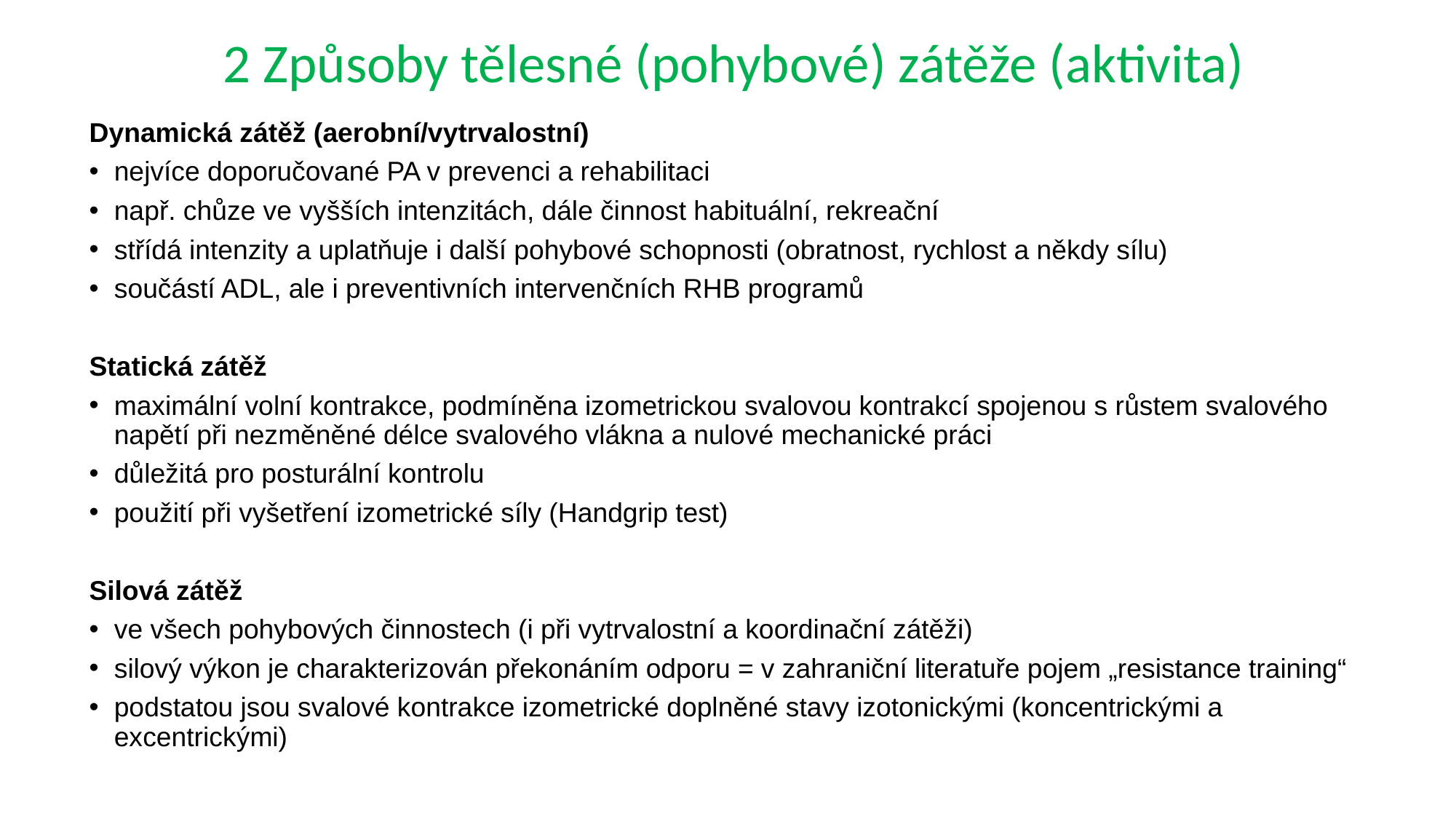

# 2 Způsoby tělesné (pohybové) zátěže (aktivita)
Dynamická zátěž (aerobní/vytrvalostní)​
nejvíce doporučované PA v prevenci a rehabilitaci​
např. chůze ve vyšších intenzitách, dále činnost habituální, rekreační​
střídá intenzity a uplatňuje i další pohybové schopnosti (obratnost, rychlost a někdy sílu)​
součástí ADL, ale i preventivních intervenčních RHB programů ​

Statická zátěž​
maximální volní kontrakce, podmíněna izometrickou svalovou kontrakcí spojenou s růstem svalového napětí při nezměněné délce svalového vlákna a nulové mechanické práci​
důležitá pro posturální kontrolu ​
použití při vyšetření izometrické síly (Handgrip test)​

Silová zátěž​
ve všech pohybových činnostech (i při vytrvalostní a koordinační zátěži)​
silový výkon je charakterizován překonáním odporu = v zahraniční literatuře pojem „resistance training“​
podstatou jsou svalové kontrakce izometrické doplněné stavy izotonickými (koncentrickými a excentrickými)​